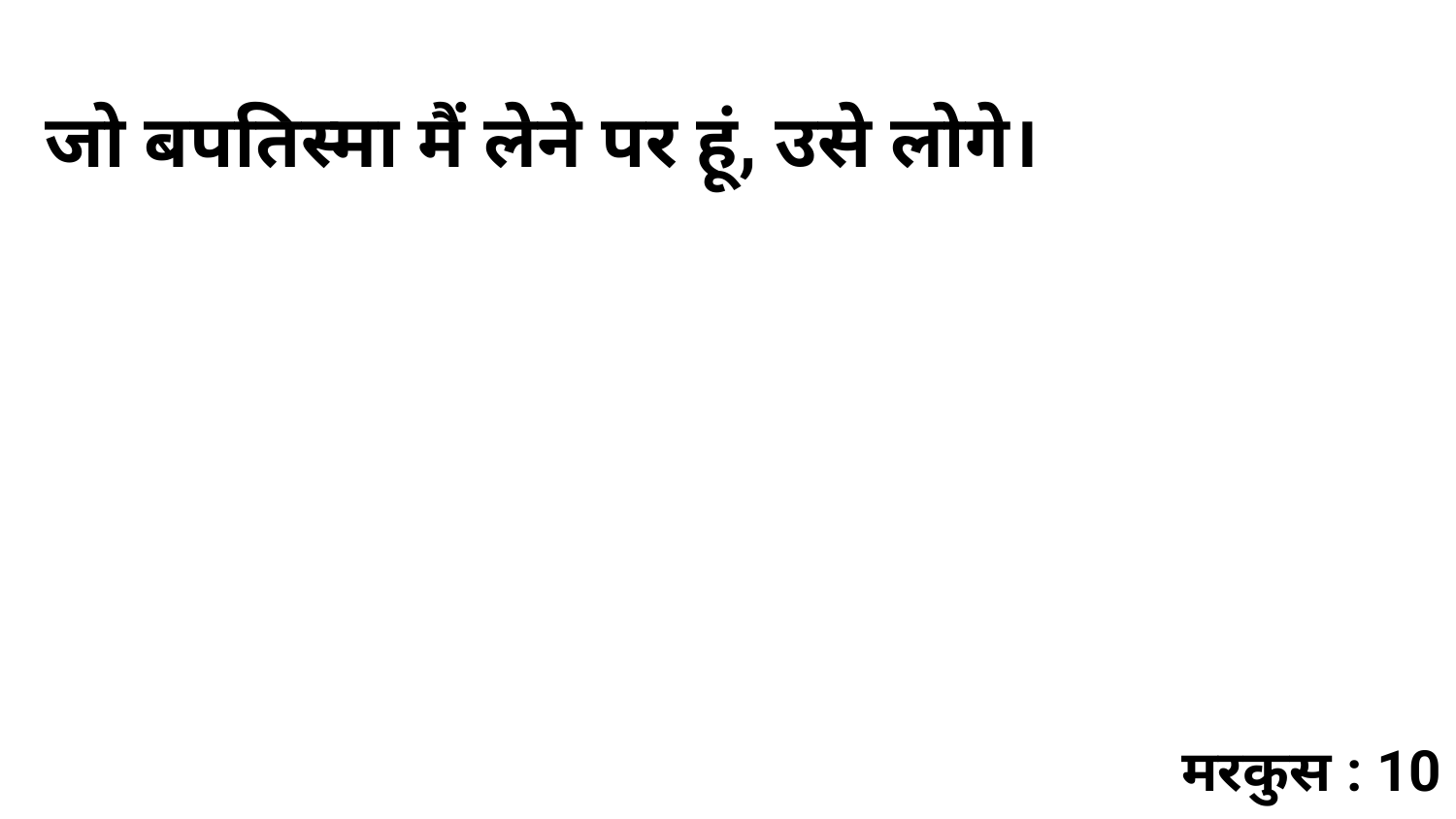

जो बपतिस्मा मैं लेने पर हूं, उसे लोगे।
मरकुस : 10